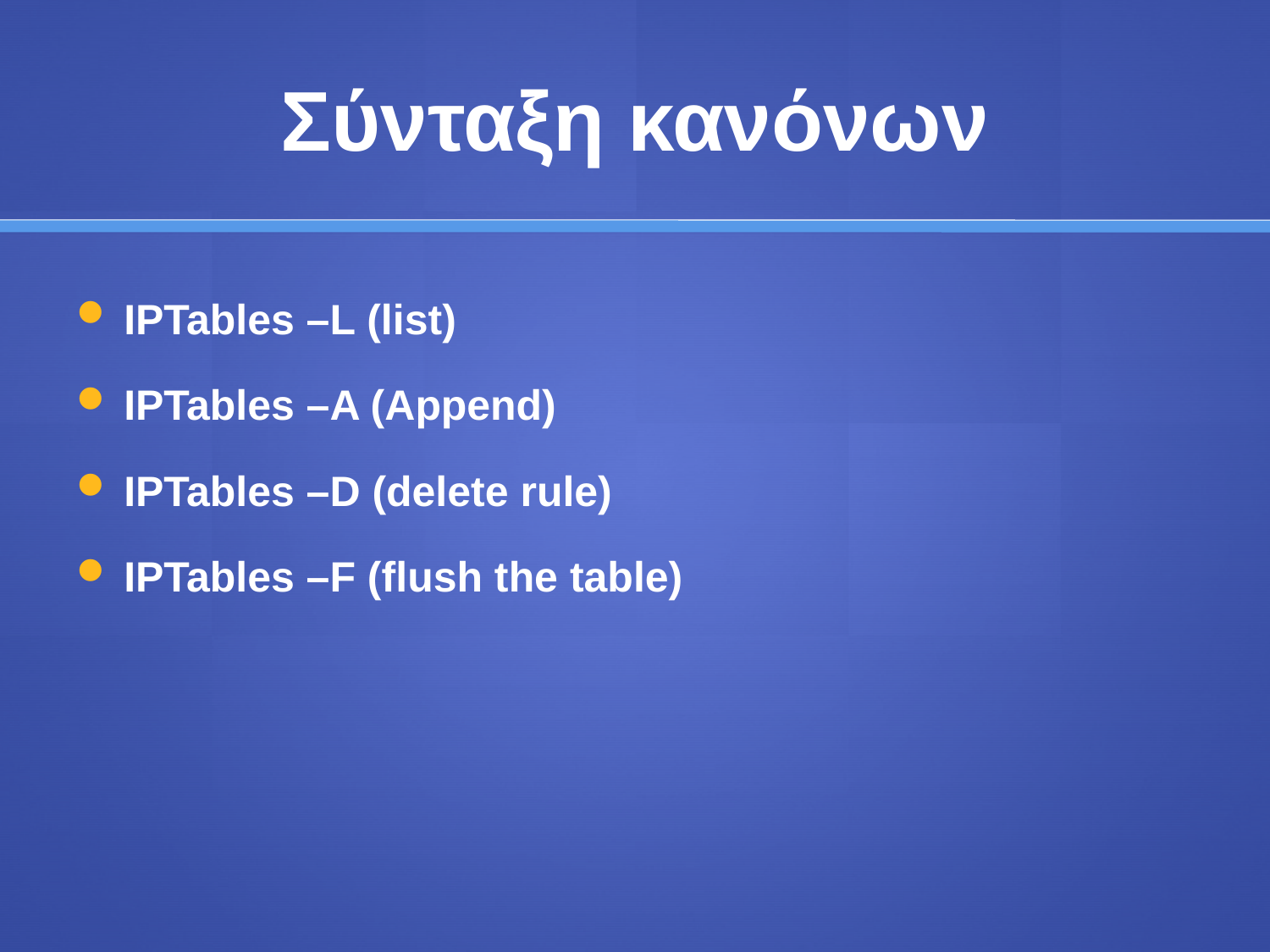

# Σύνταξη κανόνων
IPTables –L (list)
IPTables –A (Append)
IPTables –D (delete rule)
IPTables –F (flush the table)